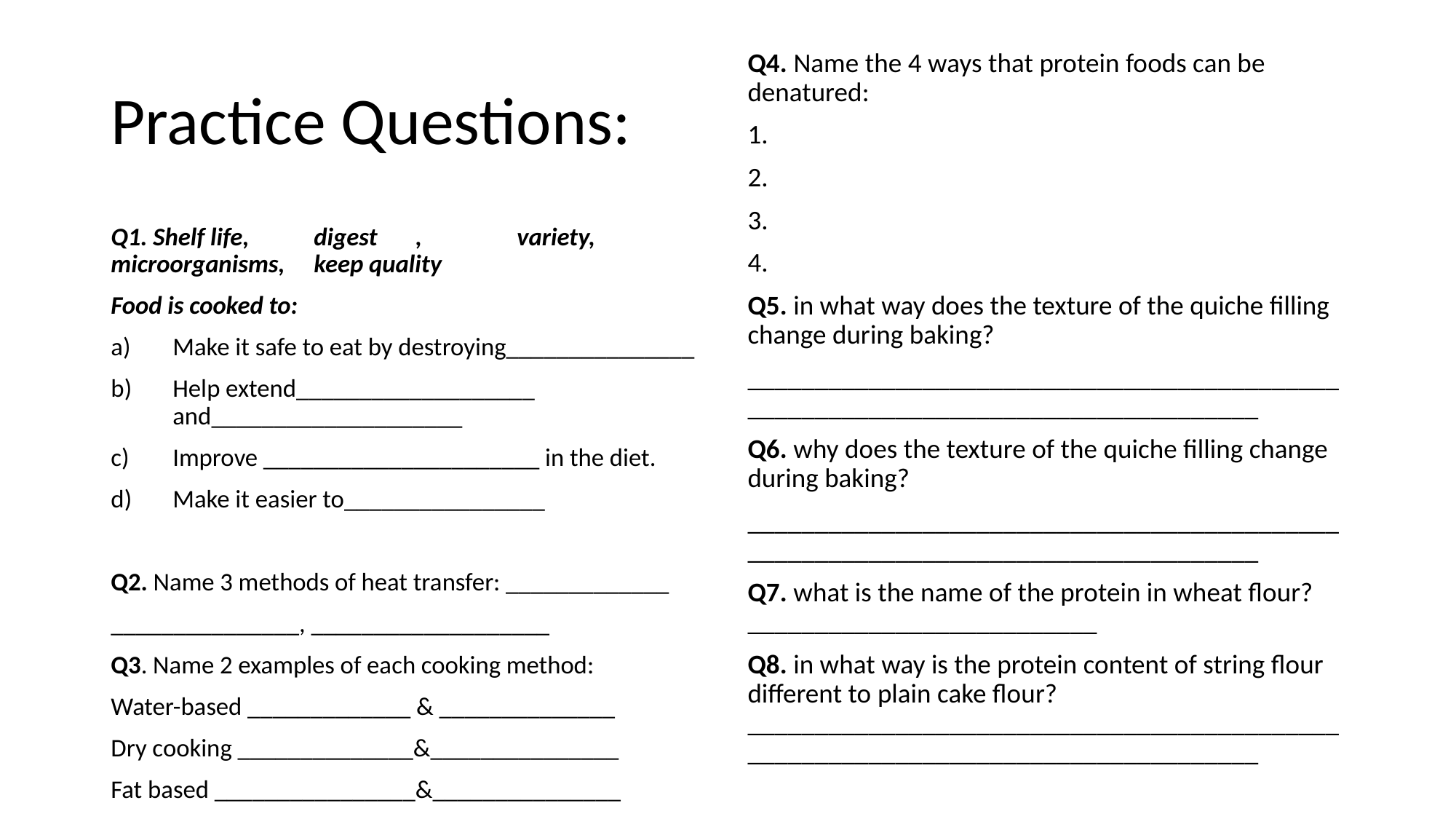

# Practice Questions:
Q4. Name the 4 ways that protein foods can be denatured:

Q5. in what way does the texture of the quiche filling change during baking?
__________________________________________________________________________________
Q6. why does the texture of the quiche filling change during baking?
__________________________________________________________________________________
Q7. what is the name of the protein in wheat flour? __________________________
Q8. in what way is the protein content of string flour different to plain cake flour? __________________________________________________________________________________
Q1. Shelf life,	digest	,	variety,	microorganisms,	keep quality
Food is cooked to:
Make it safe to eat by destroying_______________
Help extend___________________ and____________________
Improve ______________________ in the diet.
Make it easier to________________

Q2. Name 3 methods of heat transfer: _____________
_______________, ___________________
Q3. Name 2 examples of each cooking method:
Water-based _____________ & ______________
Dry cooking ______________&_______________
Fat based ________________&_______________